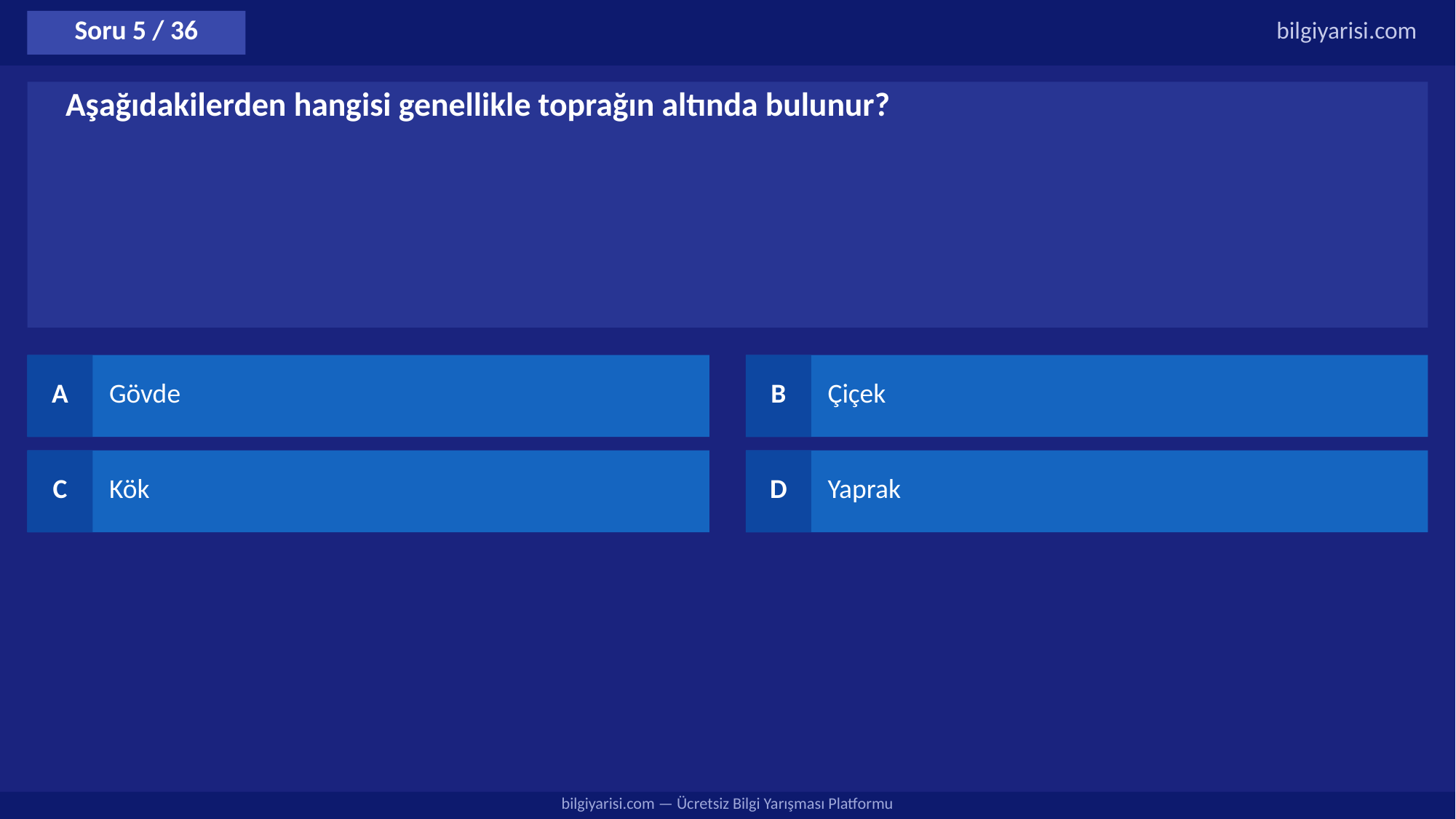

Soru 5 / 36
bilgiyarisi.com

Aşağıdakilerden hangisi genellikle toprağın altında bulunur?

A
Gövde

B
Çiçek

C
Kök

D
Yaprak
bilgiyarisi.com — Ücretsiz Bilgi Yarışması Platformu